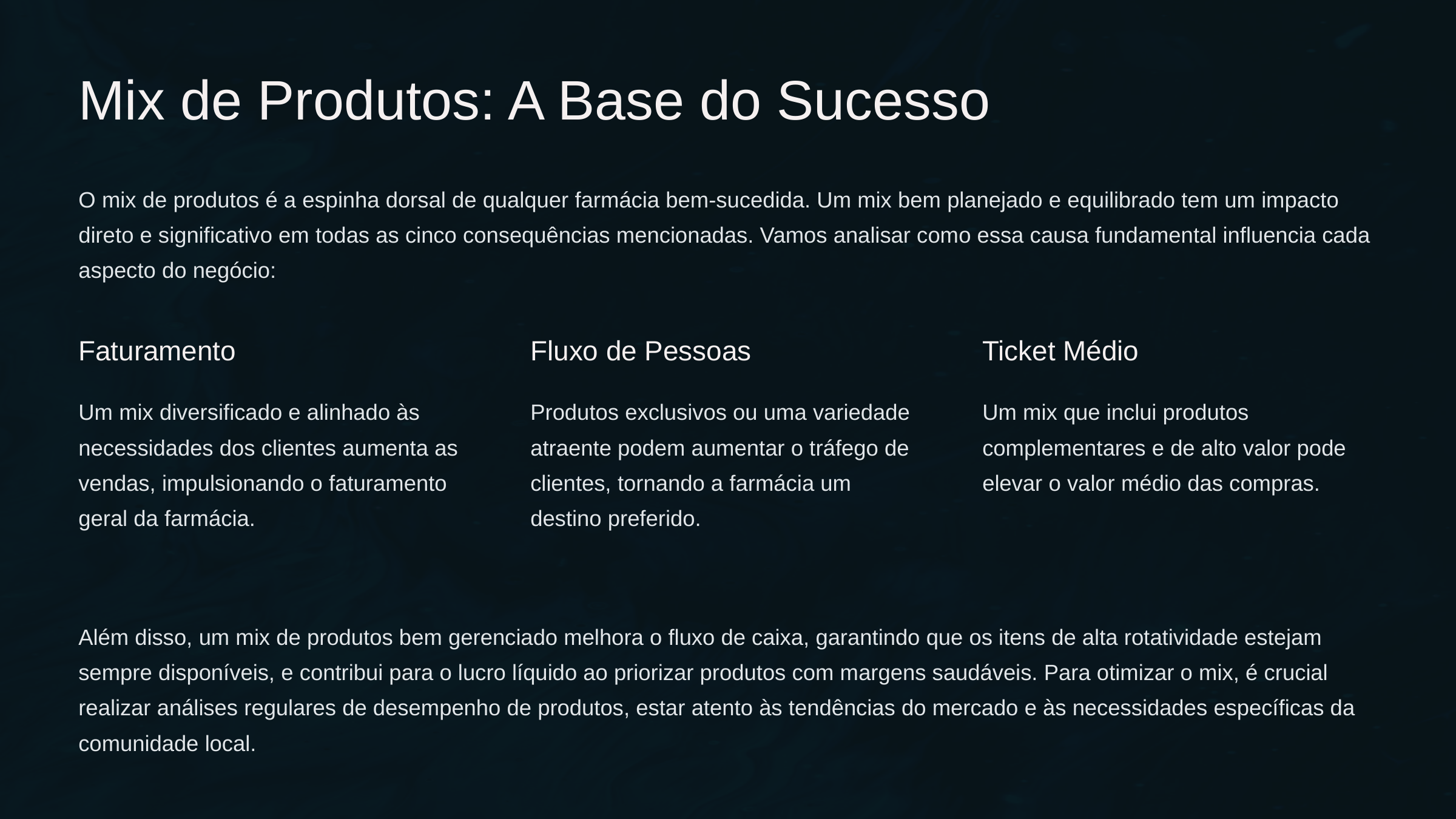

Mix de Produtos: A Base do Sucesso
O mix de produtos é a espinha dorsal de qualquer farmácia bem-sucedida. Um mix bem planejado e equilibrado tem um impacto direto e significativo em todas as cinco consequências mencionadas. Vamos analisar como essa causa fundamental influencia cada aspecto do negócio:
Faturamento
Fluxo de Pessoas
Ticket Médio
Um mix diversificado e alinhado às necessidades dos clientes aumenta as vendas, impulsionando o faturamento geral da farmácia.
Produtos exclusivos ou uma variedade atraente podem aumentar o tráfego de clientes, tornando a farmácia um destino preferido.
Um mix que inclui produtos complementares e de alto valor pode elevar o valor médio das compras.
Além disso, um mix de produtos bem gerenciado melhora o fluxo de caixa, garantindo que os itens de alta rotatividade estejam sempre disponíveis, e contribui para o lucro líquido ao priorizar produtos com margens saudáveis. Para otimizar o mix, é crucial realizar análises regulares de desempenho de produtos, estar atento às tendências do mercado e às necessidades específicas da comunidade local.